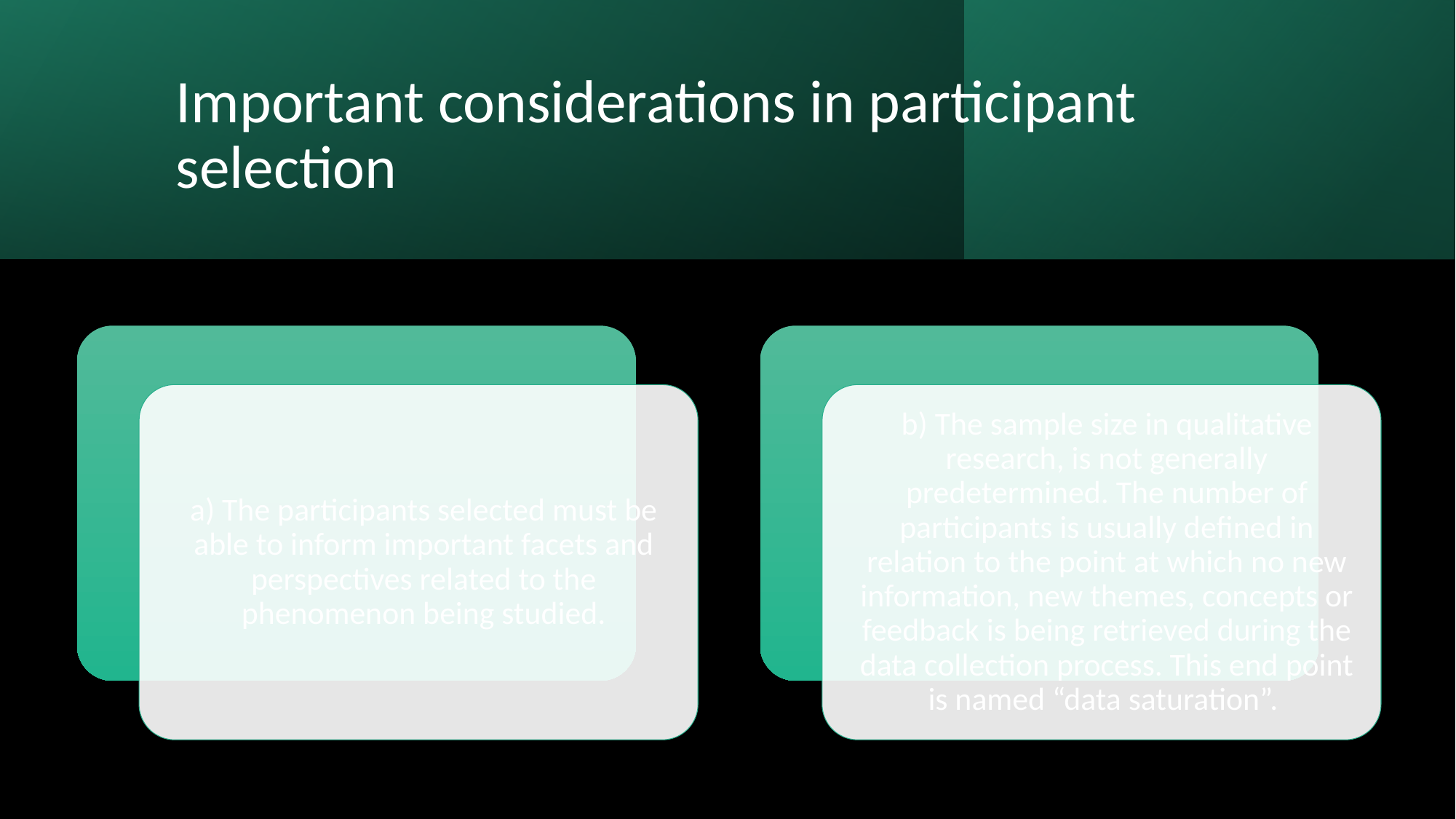

# Important considerations in participant selection
a) The participants selected must be able to inform important facets and perspectives related to the phenomenon being studied.
b) The sample size in qualitative research, is not generally predetermined. The number of participants is usually defined in relation to the point at which no new information, new themes, concepts or feedback is being retrieved during the data collection process. This end point is named “data saturation”.